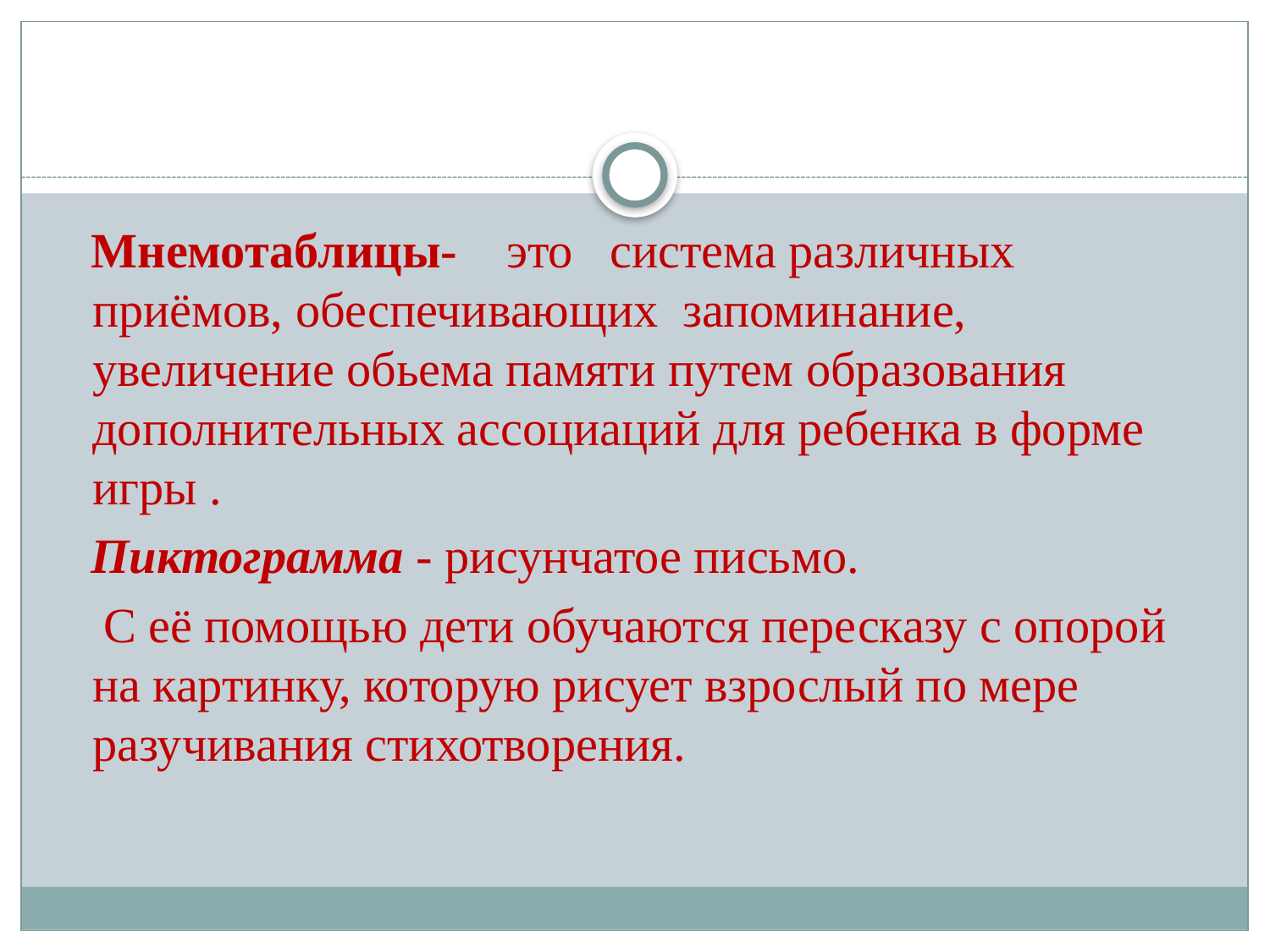

Мнемотаблицы-    это   система различных        приёмов, обеспечивающих  запоминание, увеличение обьема памяти путем образования дополнительных ассоциаций для ребенка в форме игры .
   Пиктограмма - рисунчатое письмо.
    С её помощью дети обучаются пересказу с опорой на картинку, которую рисует взрослый по мере разучивания стихотворения.